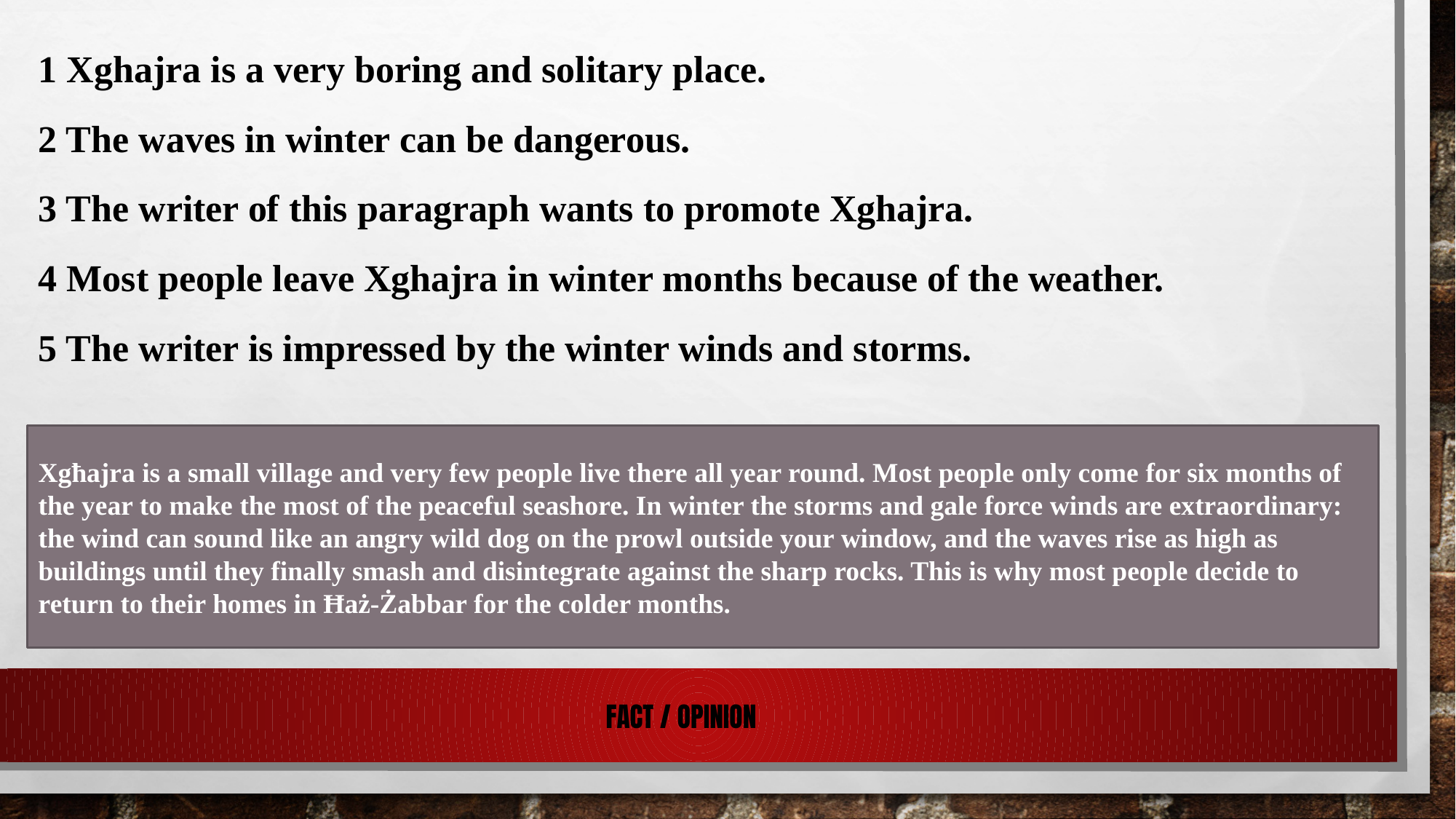

1 Xghajra is a very boring and solitary place.
2 The waves in winter can be dangerous.
3 The writer of this paragraph wants to promote Xghajra.
4 Most people leave Xghajra in winter months because of the weather.
5 The writer is impressed by the winter winds and storms.

Xgħajra is a small village and very few people live there all year round. Most people only come for six months of the year to make the most of the peaceful seashore. In winter the storms and gale force winds are extraordinary: the wind can sound like an angry wild dog on the prowl outside your window, and the waves rise as high as buildings until they finally smash and disintegrate against the sharp rocks. This is why most people decide to return to their homes in Ħaż-Żabbar for the colder months.
# FACT / OPINION